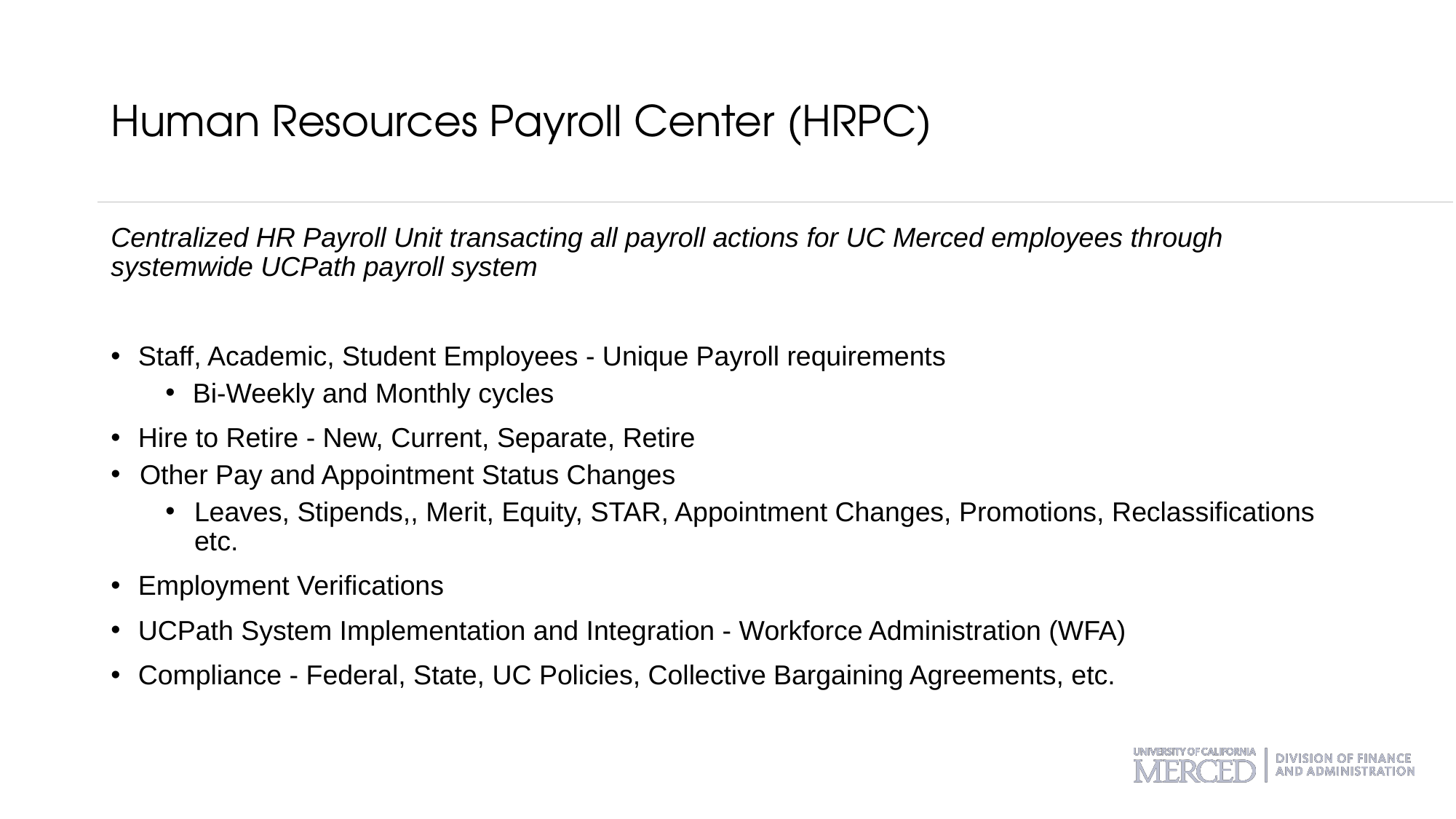

# Human Resources Payroll Center (HRPC)
Centralized HR Payroll Unit transacting all payroll actions for UC Merced employees through systemwide UCPath payroll system

Staff, Academic, Student Employees - Unique Payroll requirements
Bi-Weekly and Monthly cycles
Hire to Retire - New, Current, Separate, Retire
Other Pay and Appointment Status Changes
Leaves, Stipends,, Merit, Equity, STAR, Appointment Changes, Promotions, Reclassifications etc.
Employment Verifications
UCPath System Implementation and Integration - Workforce Administration (WFA)
Compliance - Federal, State, UC Policies, Collective Bargaining Agreements, etc.